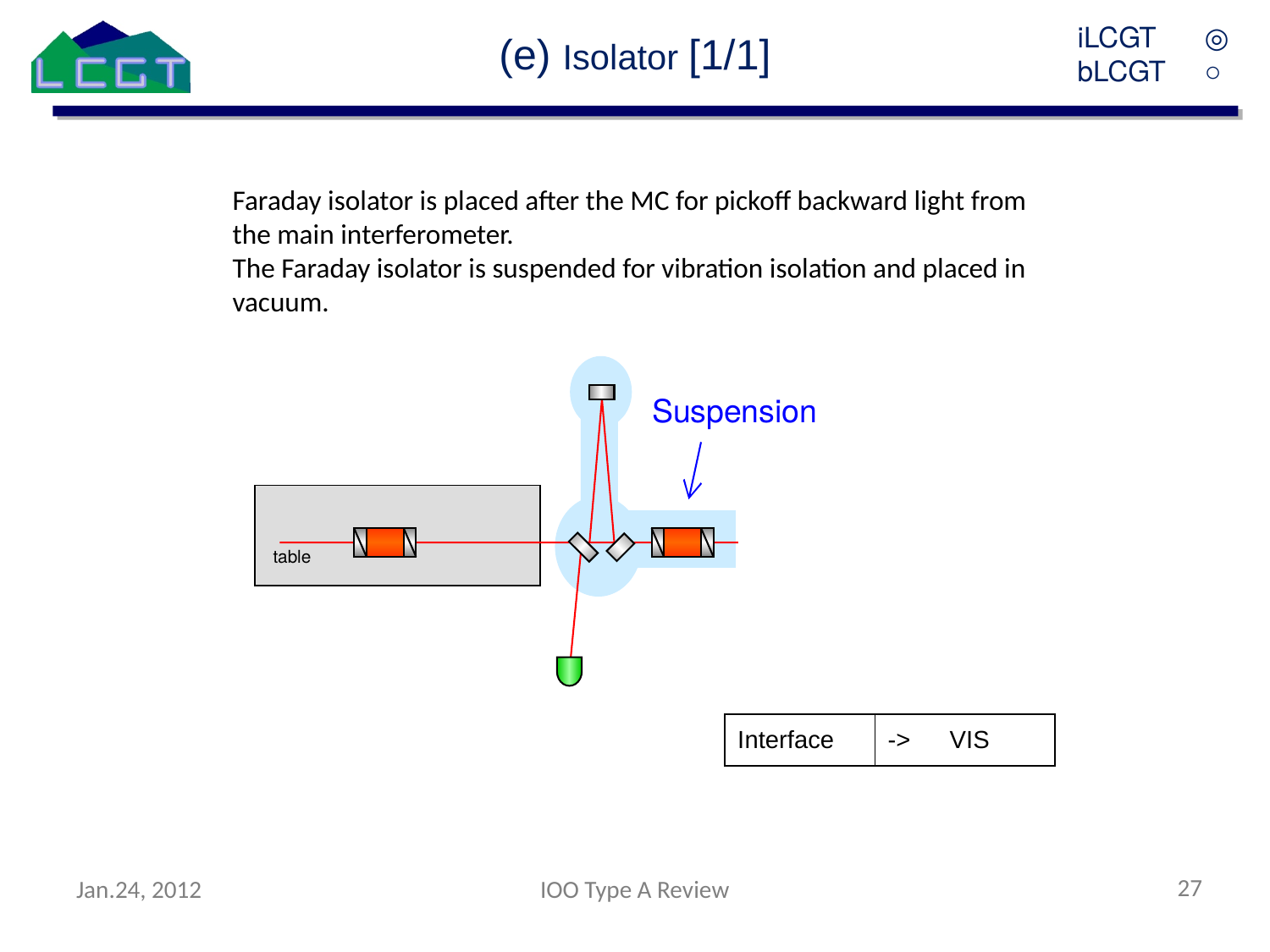

(e) Isolator [1/1]
iLCGT	◎
bLCGT	○
Faraday isolator is placed after the MC for pickoff backward light from the main interferometer.
The Faraday isolator is suspended for vibration isolation and placed in vacuum.

Suspension

table

| Interface | -> VIS |
| --- | --- |
27
Jan.24, 2012
IOO Type A Review